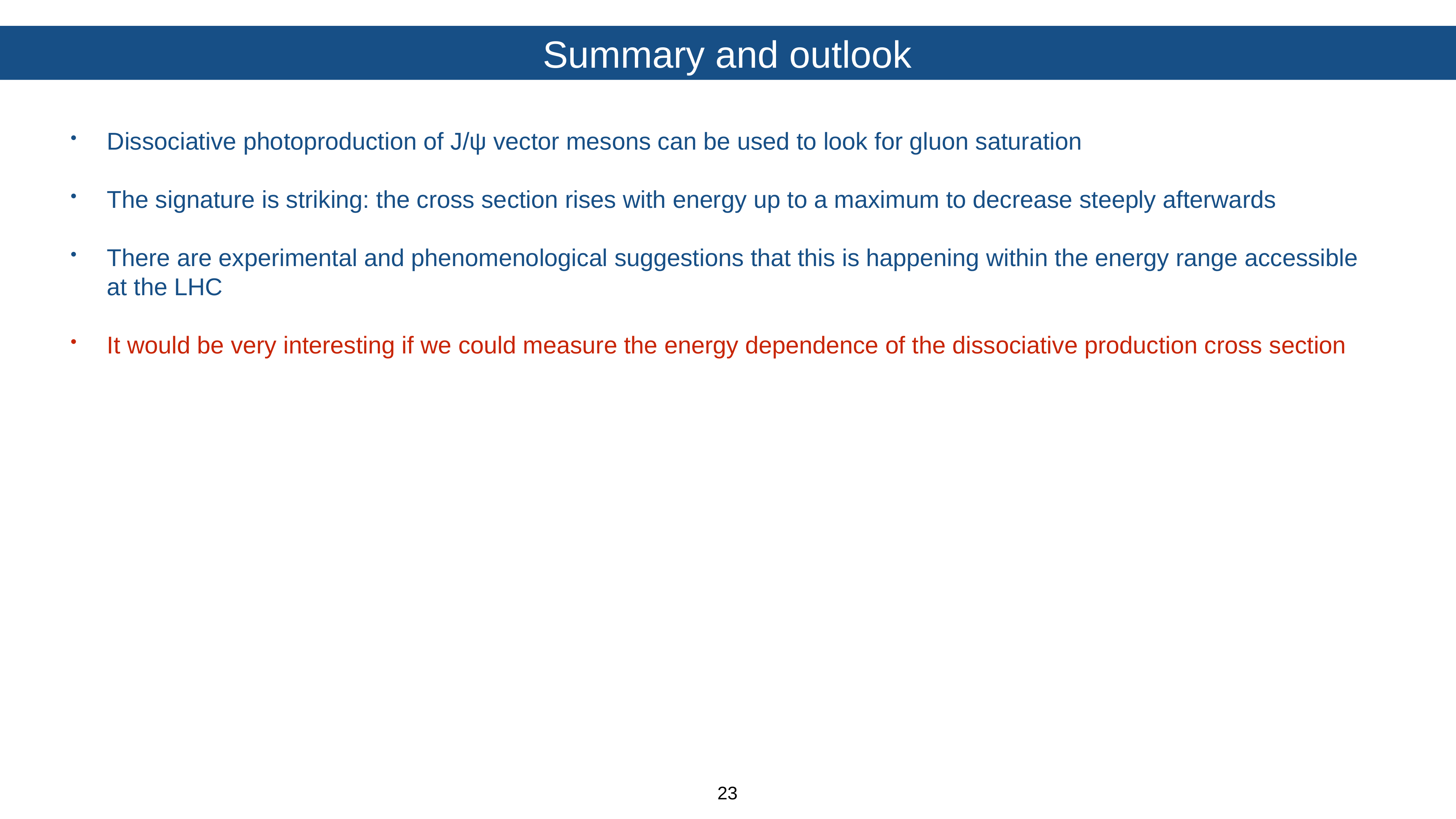

Summary and outlook
Dissociative photoproduction of J/ψ vector mesons can be used to look for gluon saturation
The signature is striking: the cross section rises with energy up to a maximum to decrease steeply afterwards

There are experimental and phenomenological suggestions that this is happening within the energy range accessible at the LHC
It would be very interesting if we could measure the energy dependence of the dissociative production cross section
23